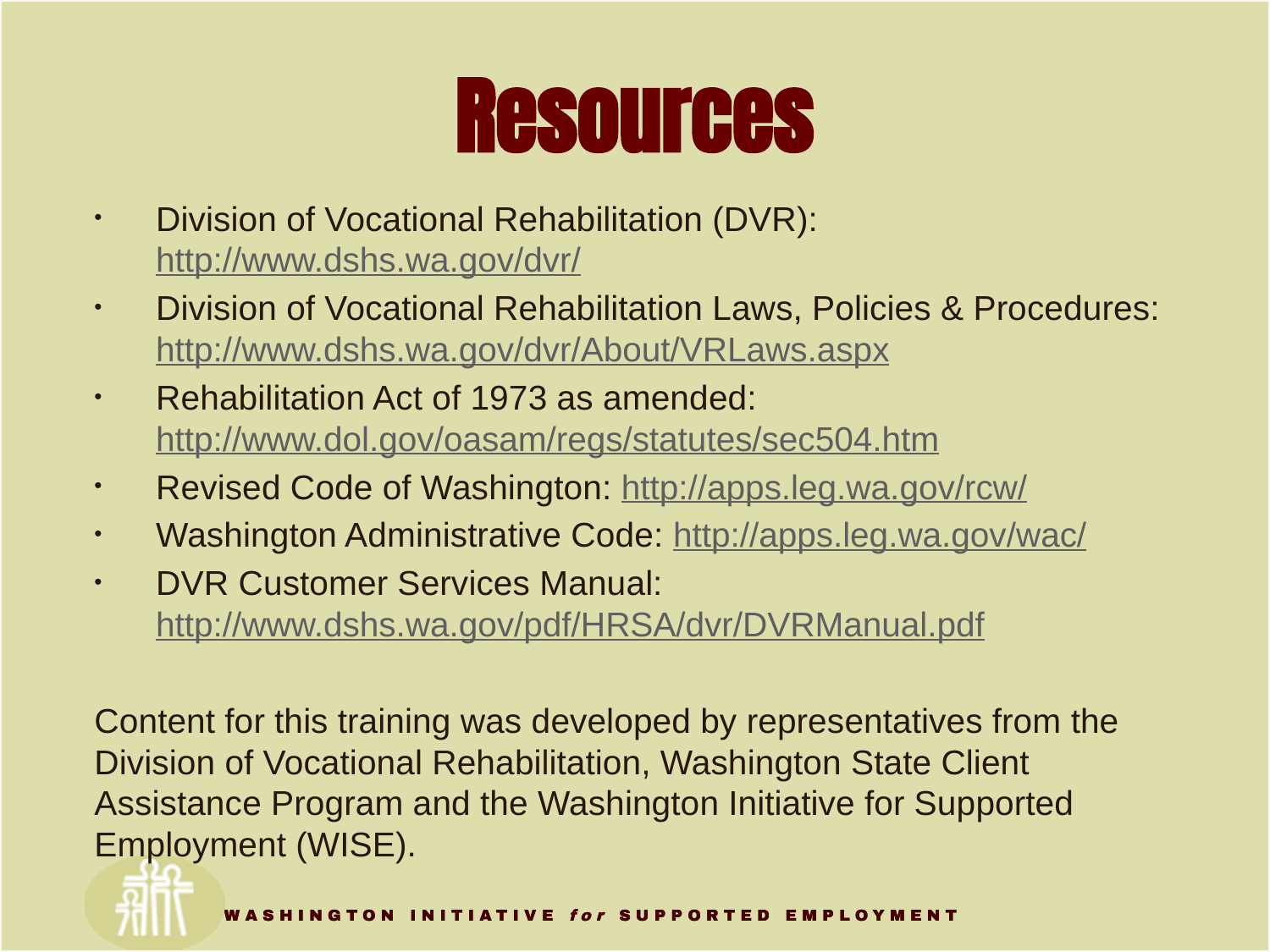

# Resources
Division of Vocational Rehabilitation (DVR):  http://www.dshs.wa.gov/dvr/
Division of Vocational Rehabilitation Laws, Policies & Procedures: http://www.dshs.wa.gov/dvr/About/VRLaws.aspx
Rehabilitation Act of 1973 as amended: http://www.dol.gov/oasam/regs/statutes/sec504.htm
Revised Code of Washington: http://apps.leg.wa.gov/rcw/
Washington Administrative Code: http://apps.leg.wa.gov/wac/
DVR Customer Services Manual: http://www.dshs.wa.gov/pdf/HRSA/dvr/DVRManual.pdf

Content for this training was developed by representatives from the Division of Vocational Rehabilitation, Washington State Client Assistance Program and the Washington Initiative for Supported Employment (WISE).